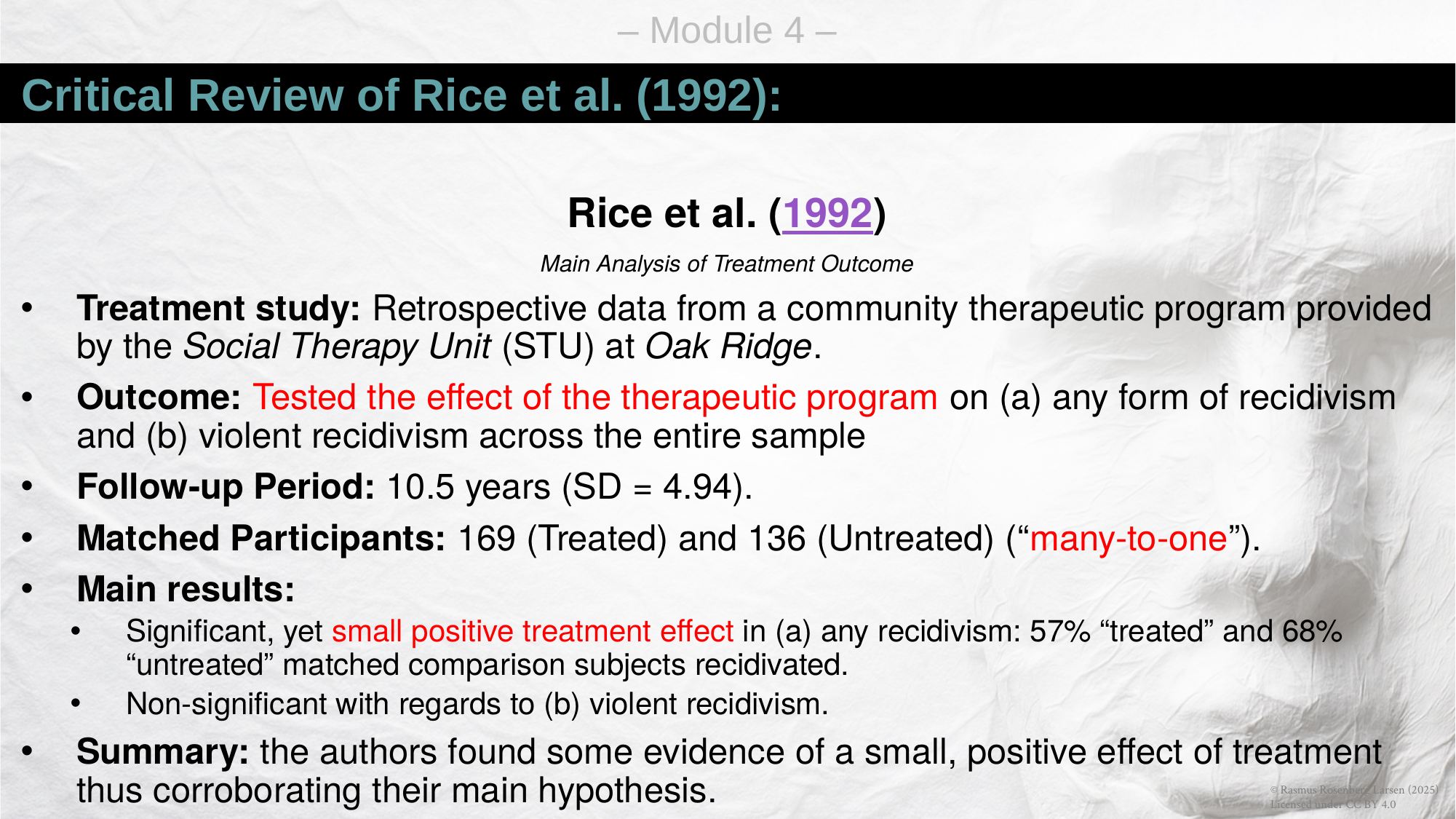

# Critical Review of Rice et al. (1992):

Rice et al. (1992)
Main Analysis of Treatment Outcome
Treatment study: Retrospective data from a community therapeutic program provided by the Social Therapy Unit (STU) at Oak Ridge.
Outcome: Tested the effect of the therapeutic program on (a) any form of recidivism and (b) violent recidivism across the entire sample
Follow-up Period: 10.5 years (SD = 4.94).
Matched Participants: 169 (Treated) and 136 (Untreated) (“many-to-one”).
Main results:
Significant, yet small positive treatment effect in (a) any recidivism: 57% “treated” and 68% “untreated” matched comparison subjects recidivated.
Non-significant with regards to (b) violent recidivism.
Summary: the authors found some evidence of a small, positive effect of treatment thus corroborating their main hypothesis.